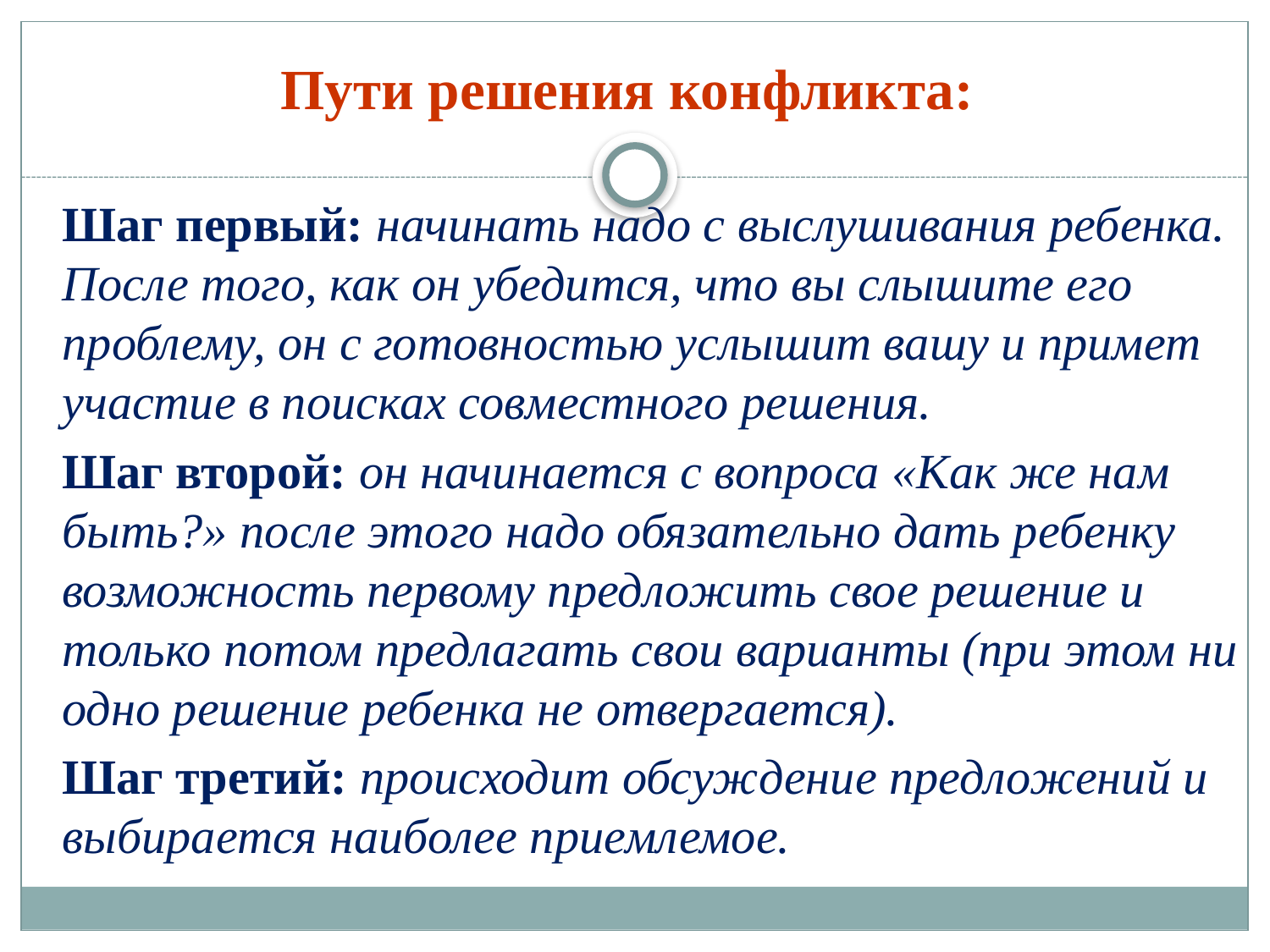

# Пути решения конфликта:
Шаг первый: начинать надо с выслушивания ребенка. После того, как он убедится, что вы слышите его проблему, он с готовностью услышит вашу и примет участие в поисках совместного решения.
Шаг второй: он начинается с вопроса «Как же нам быть?» после этого надо обязательно дать ребенку возможность первому предложить свое решение и только потом предлагать свои варианты (при этом ни одно решение ребенка не отвергается).
Шаг третий: происходит обсуждение предложений и выбирается наиболее приемлемое.